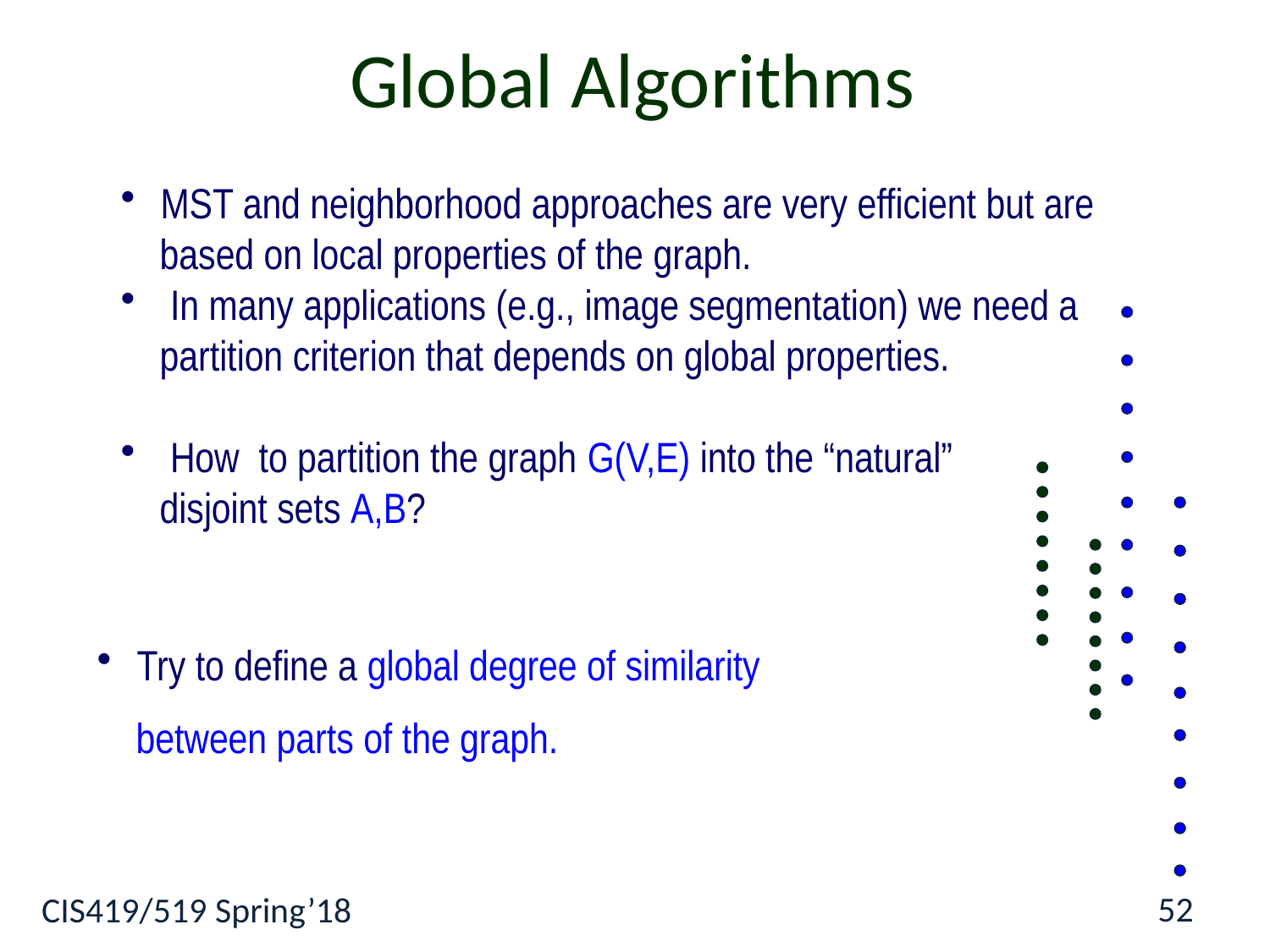

Global Algorithms
 MST and neighborhood approaches are very efficient but are
    based on local properties of the graph.
  In many applications (e.g., image segmentation) we need a
    partition criterion that depends on global properties.

  How  to partition the graph G(V,E) into the “natural”
    disjoint sets A,B?

 Try to define a global degree of similarity
    between parts of the graph.
52